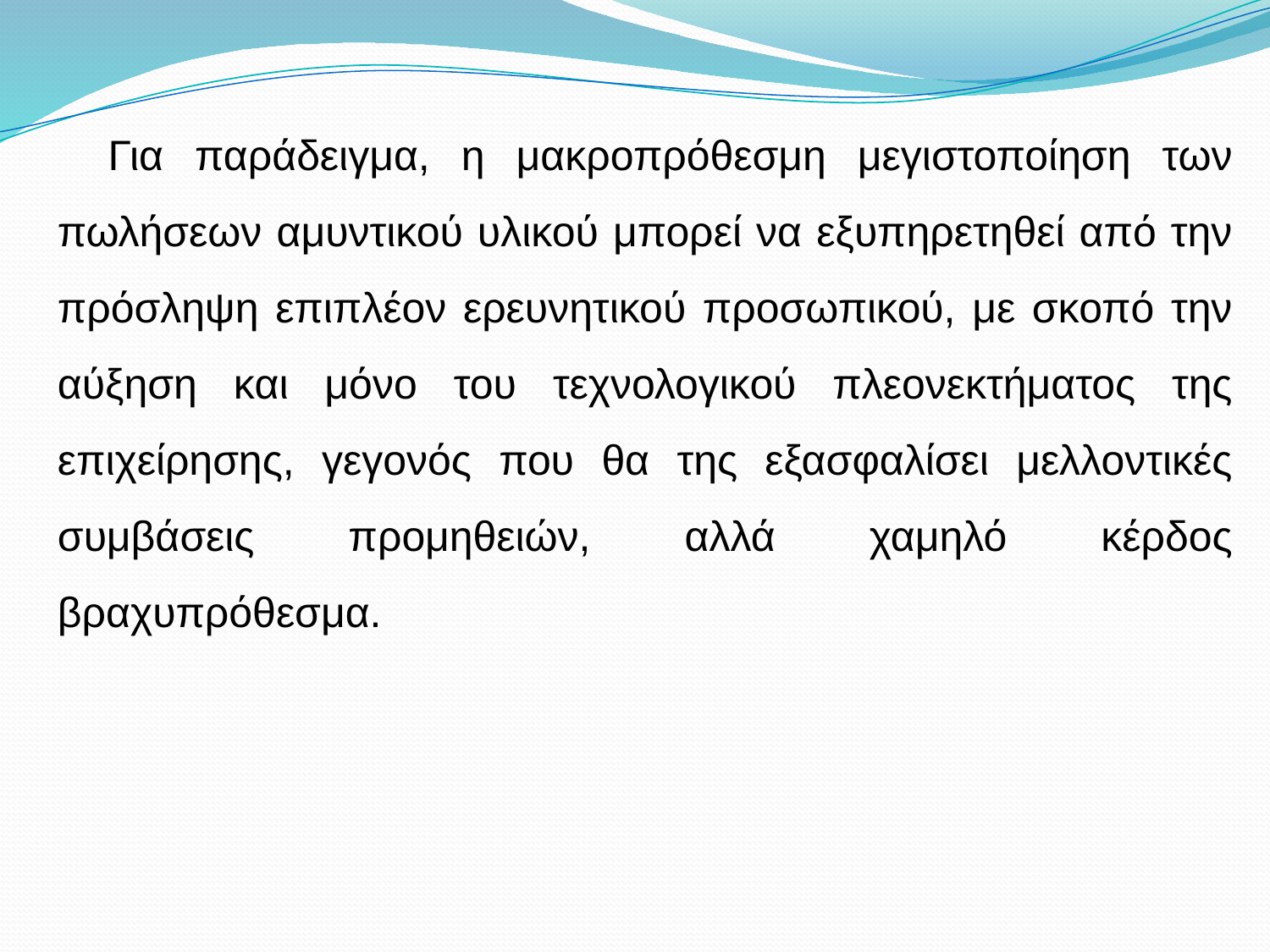

Για παράδειγμα, η μακροπρόθεσμη μεγιστοποίηση των πωλήσεων αμυντικού υλικού μπορεί να εξυπηρετηθεί από την πρόσληψη επιπλέον ερευνητικού προσωπικού, με σκοπό την αύξηση και μόνο του τεχνολογικού πλεονεκτήματος της επιχείρησης, γεγονός που θα της εξασφαλίσει μελλοντικές συμβάσεις προμηθειών, αλλά χαμηλό κέρδος βραχυπρόθεσμα.